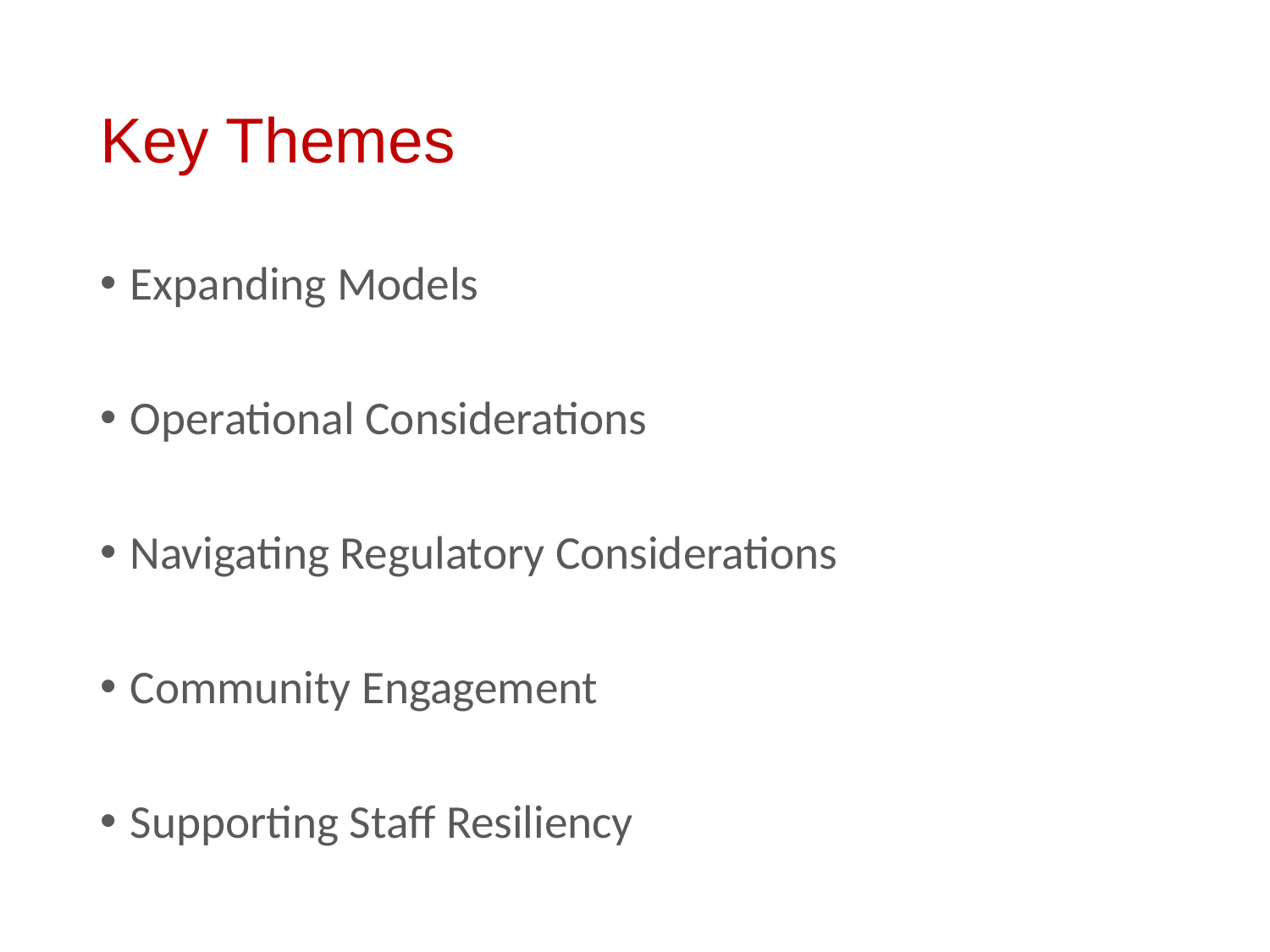

# Key Themes
Expanding Models

Operational Considerations

Navigating Regulatory Considerations

Community Engagement

Supporting Staff Resiliency